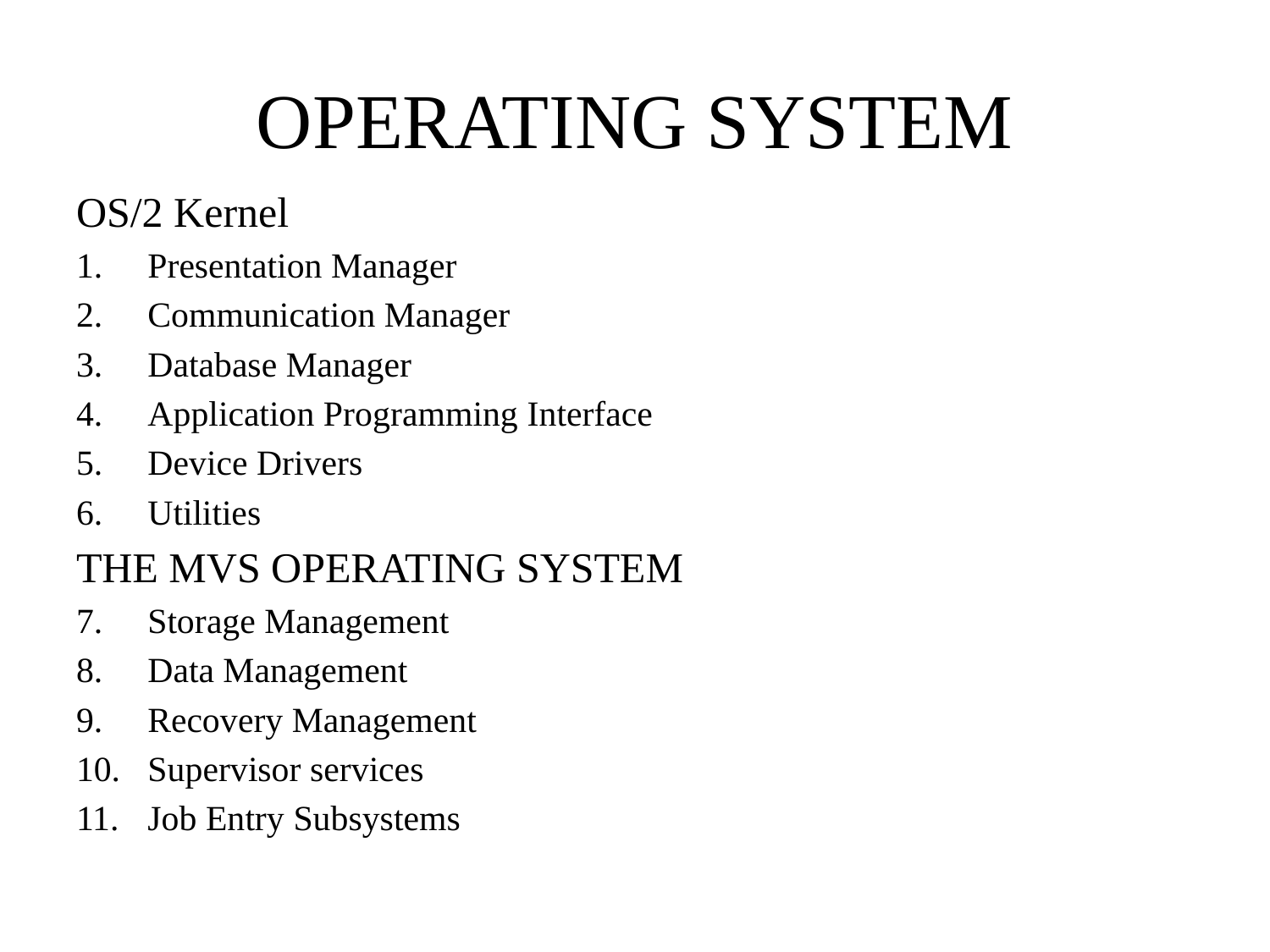

# OPERATING SYSTEM
OS/2 Kernel
Presentation Manager
Communication Manager
Database Manager
Application Programming Interface
Device Drivers
Utilities
THE MVS OPERATING SYSTEM
Storage Management
Data Management
Recovery Management
Supervisor services
Job Entry Subsystems